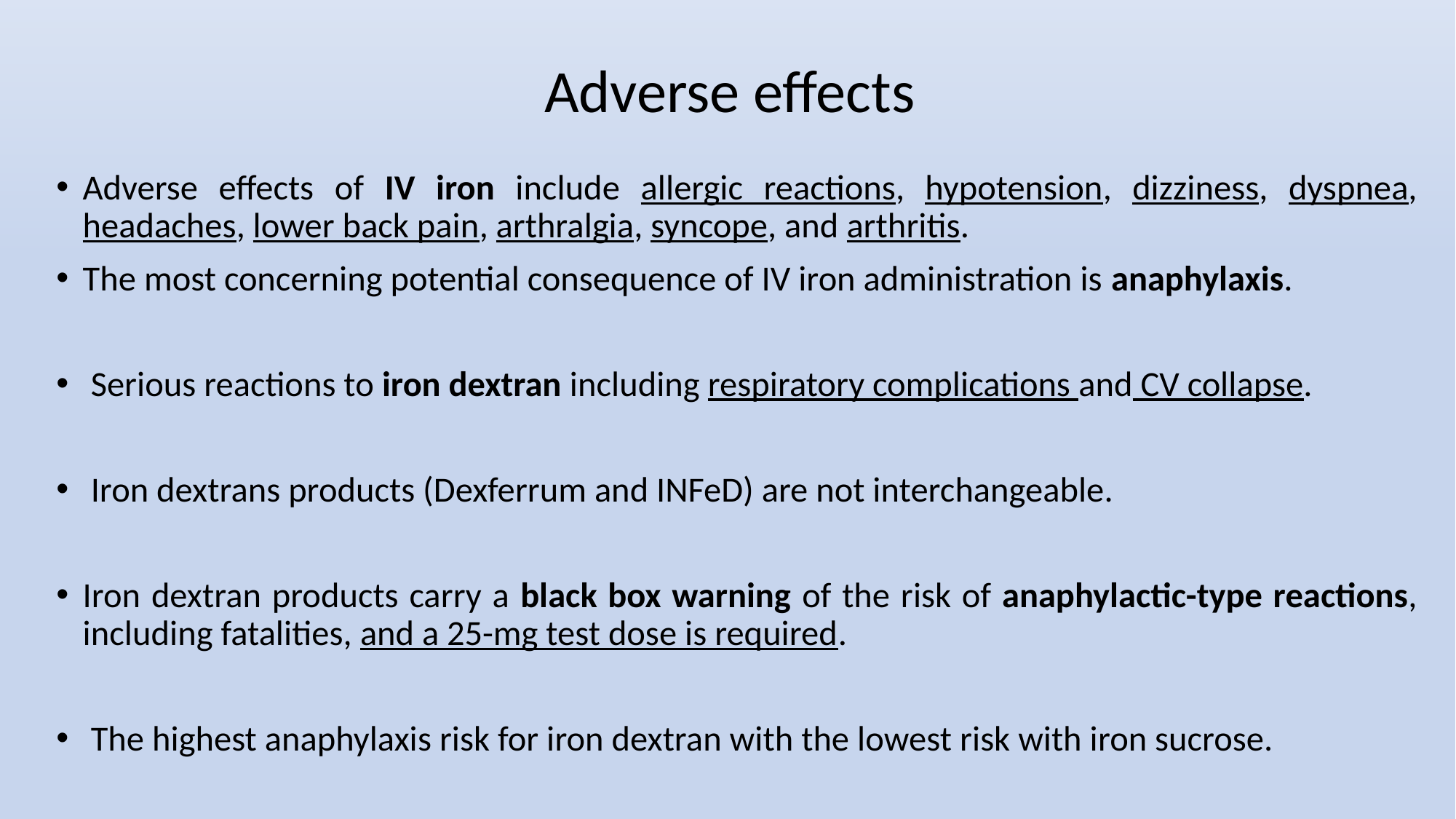

# Adverse effects
Adverse effects of IV iron include allergic reactions, hypotension, dizziness, dyspnea, headaches, lower back pain, arthralgia, syncope, and arthritis.
The most concerning potential consequence of IV iron administration is anaphylaxis.

 Serious reactions to iron dextran including respiratory complications and CV collapse.

 Iron dextrans products (Dexferrum and INFeD) are not interchangeable.

Iron dextran products carry a black box warning of the risk of anaphylactic-type reactions, including fatalities, and a 25-mg test dose is required.

 The highest anaphylaxis risk for iron dextran with the lowest risk with iron sucrose.